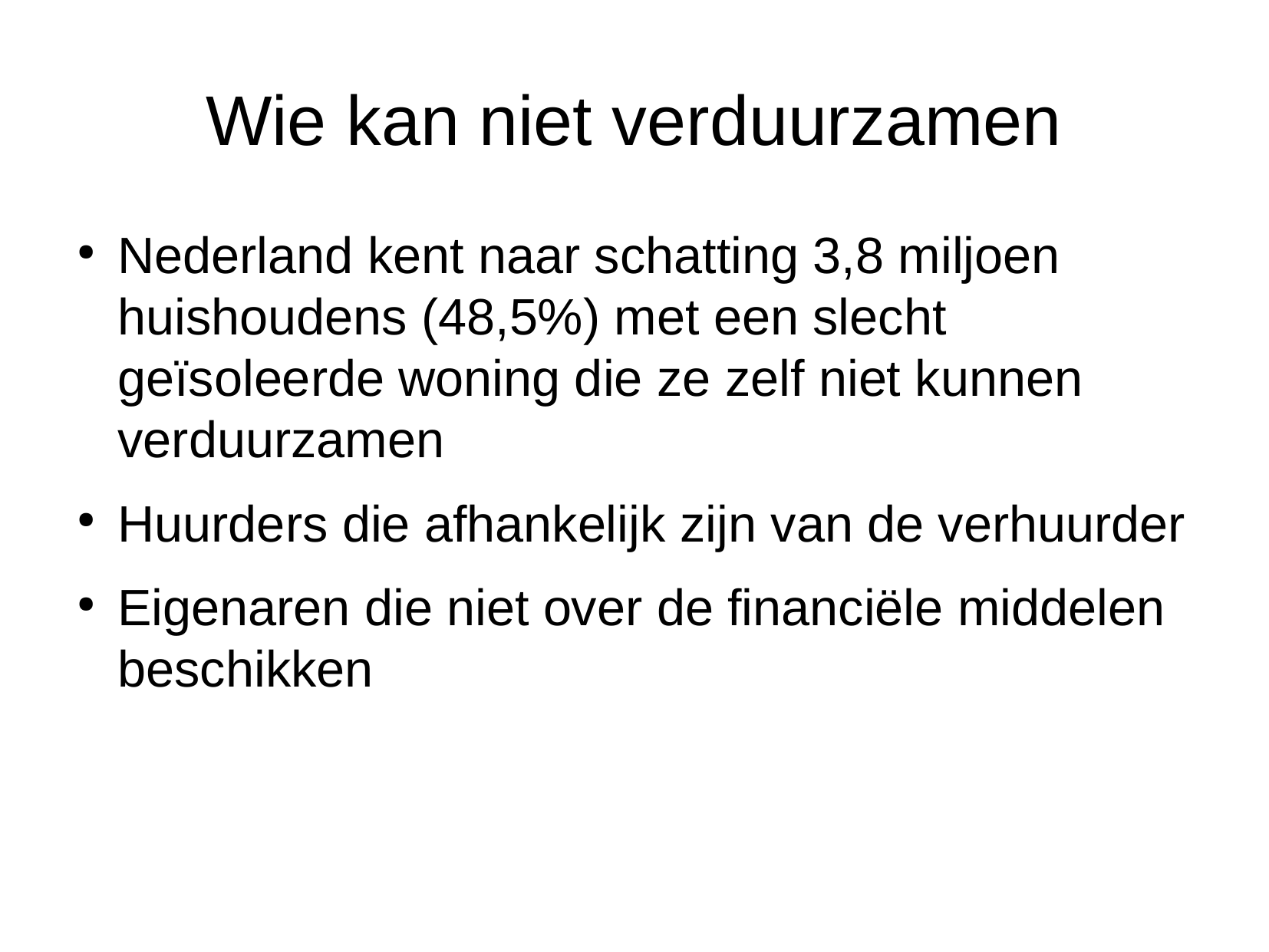

Wie kan niet verduurzamen
Nederland kent naar schatting 3,8 miljoen huishoudens (48,5%) met een slecht geïsoleerde woning die ze zelf niet kunnen verduurzamen
Huurders die afhankelijk zijn van de verhuurder
Eigenaren die niet over de financiële middelen beschikken